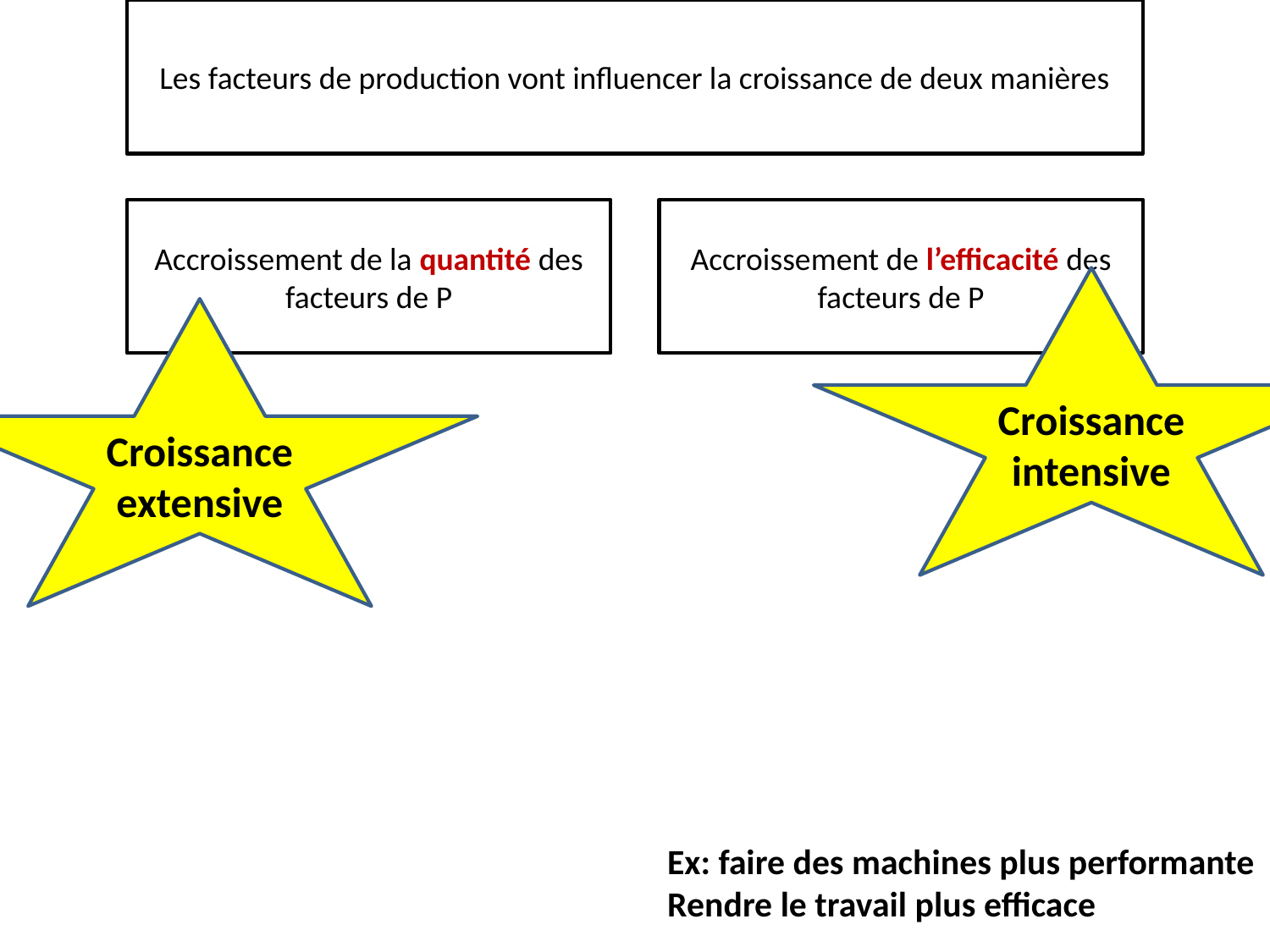

Accroissement de l’efficacité des facteurs de P
Accroissement de la quantité des facteurs de P
Les facteurs de production vont influencer la croissance de deux manières
Croissance intensive
Croissance extensive
Ex: faire des machines plus performante
Rendre le travail plus efficace